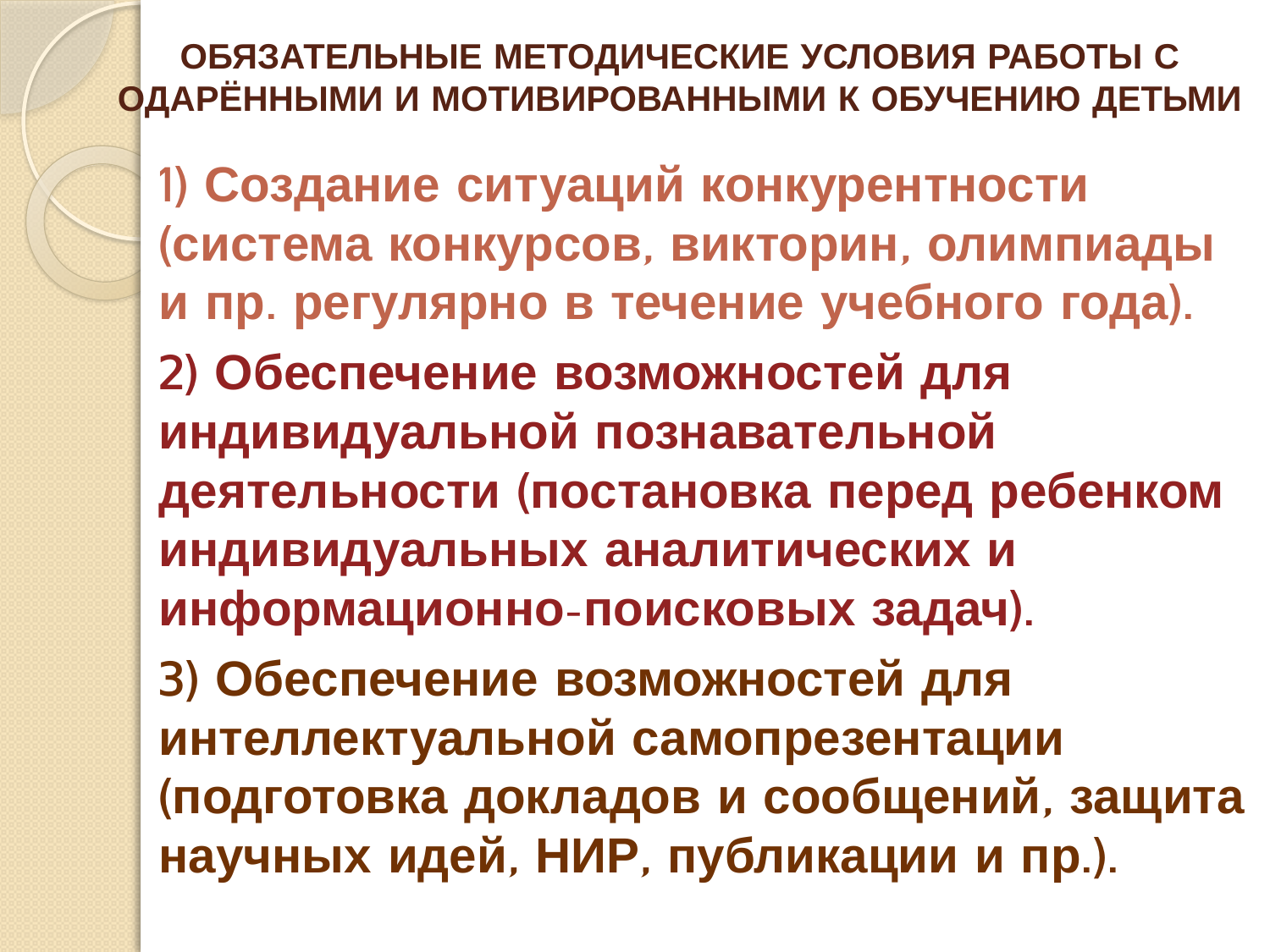

# обязательные методические условия работы с одарёнными и мотивированными к обучению детьми
1) Создание ситуаций конкурентности (система конкурсов, викторин, олимпиады и пр. регулярно в течение учебного года).
2) Обеспечение возможностей для индивидуальной познавательной деятельности (постановка перед ребенком индивидуальных аналитических и информационно-поисковых задач).
3) Обеспечение возможностей для интеллектуальной самопрезентации (подготовка докладов и сообщений, защита научных идей, НИР, публикации и пр.).